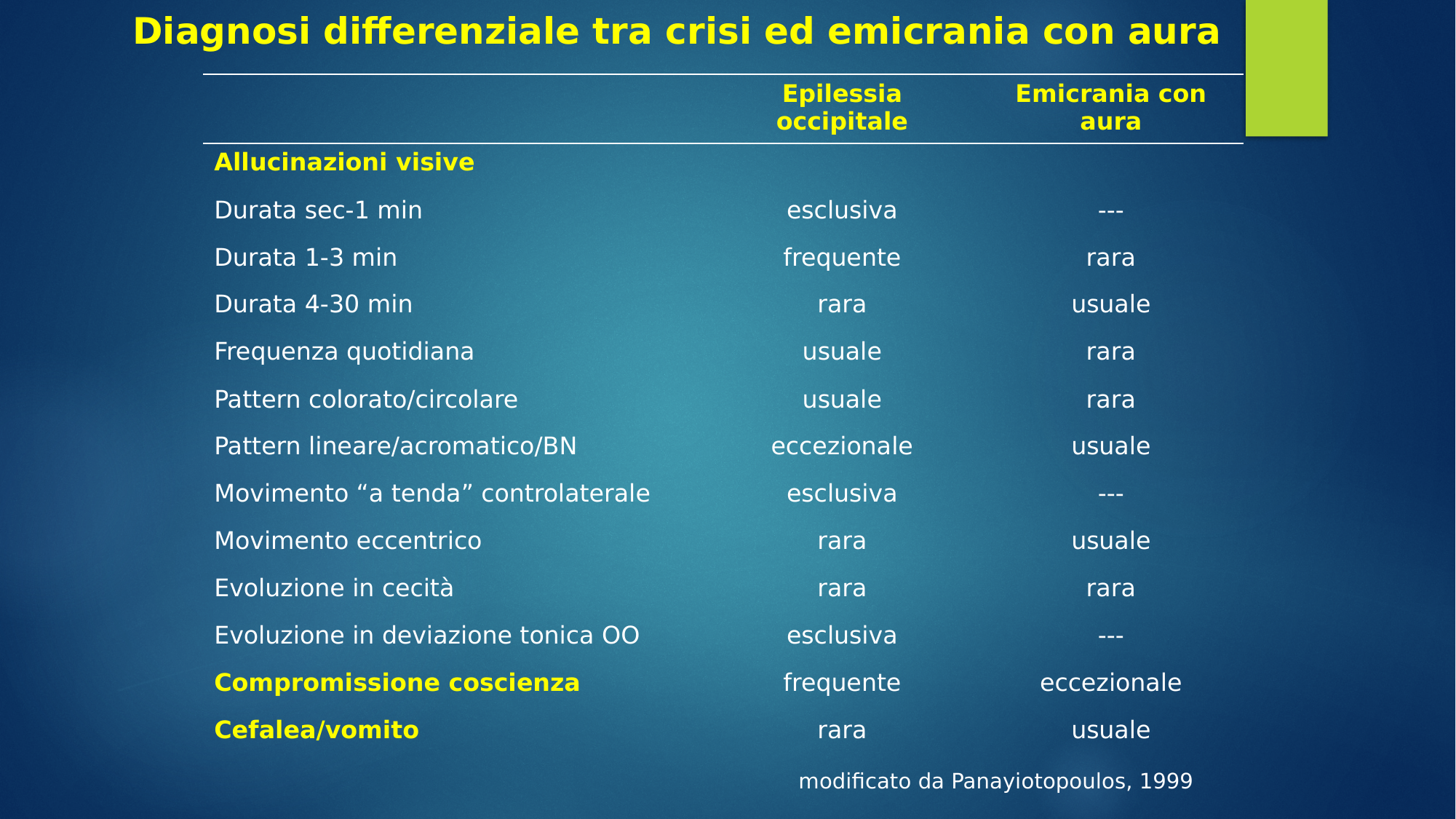

Diagnosi differenziale tra crisi ed emicrania con aura
|  | Epilessia occipitale | Emicrania con aura |
| --- | --- | --- |
| Allucinazioni visive |  |  |
| Durata sec-1 min | esclusiva | --- |
| Durata 1-3 min | frequente | rara |
| Durata 4-30 min | rara | usuale |
| Frequenza quotidiana | usuale | rara |
| Pattern colorato/circolare | usuale | rara |
| Pattern lineare/acromatico/BN | eccezionale | usuale |
| Movimento “a tenda” controlaterale | esclusiva | --- |
| Movimento eccentrico | rara | usuale |
| Evoluzione in cecità | rara | rara |
| Evoluzione in deviazione tonica OO | esclusiva | --- |
| Compromissione coscienza | frequente | eccezionale |
| Cefalea/vomito | rara | usuale |
modificato da Panayiotopoulos, 1999